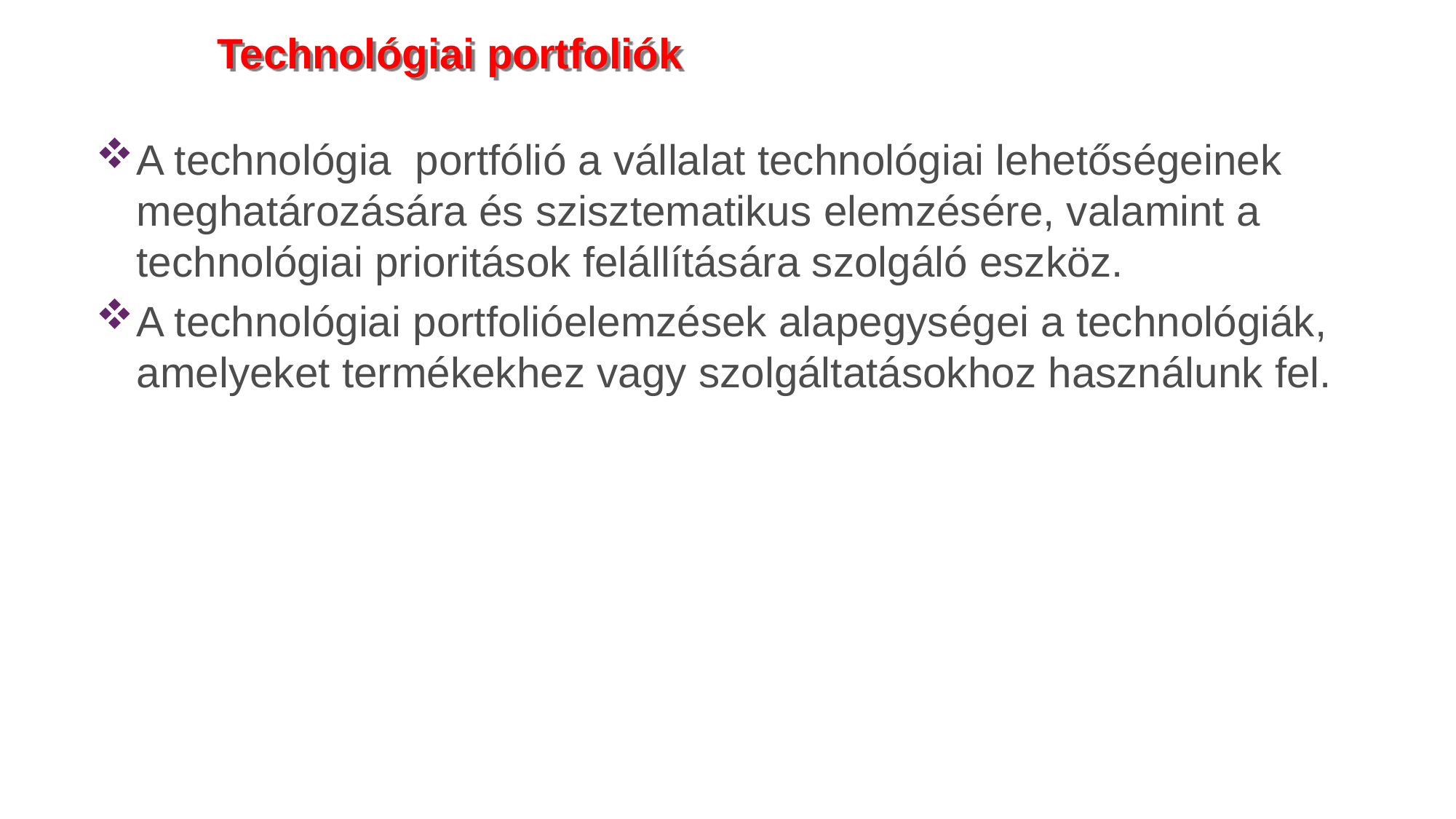

# Technológiai portfoliók
A technológia  portfólió a vállalat technológiai lehetőségeinek meghatározására és szisztematikus elemzésére, valamint a technológiai prioritások felállítására szolgáló eszköz.
A technológiai portfolióelemzések alapegységei a technológiák, amelyeket termékekhez vagy szolgáltatásokhoz használunk fel.